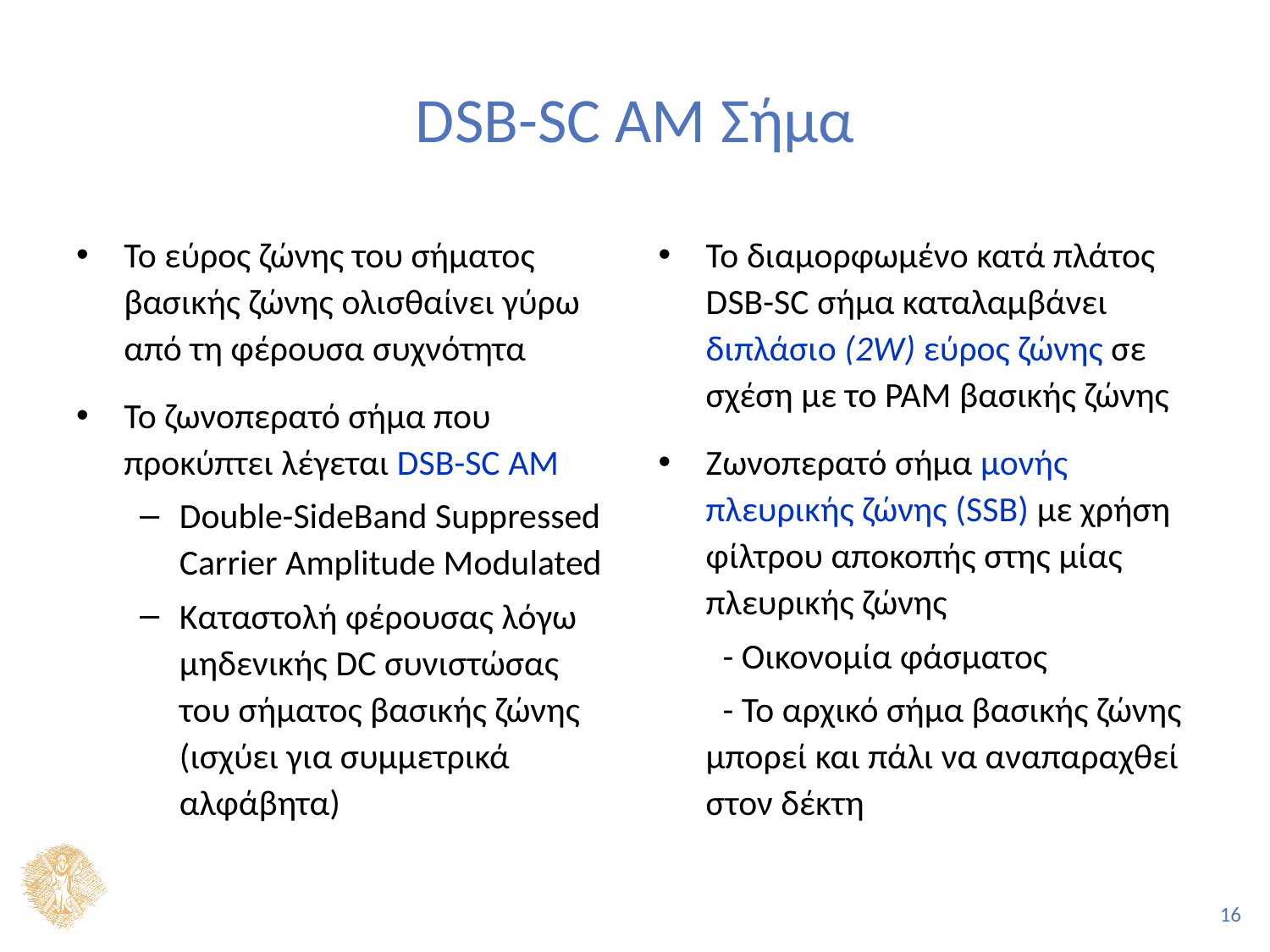

# DSB-SC AM Σήμα
Το εύρος ζώνης του σήματος βασικής ζώνης ολισθαίνει γύρω από τη φέρουσα συχνότητα
Το ζωνοπερατό σήμα που προκύπτει λέγεται DSB-SC AM
Double-SideBand Suppressed Carrier Amplitude Modulated
Καταστολή φέρουσας λόγω μηδενικής DC συνιστώσας του σήματος βασικής ζώνης (ισχύει για συμμετρικά αλφάβητα)
Το διαμορφωμένο κατά πλάτος DSB-SC σήμα καταλαμβάνει διπλάσιο (2W) εύρος ζώνης σε σχέση με το PAM βασικής ζώνης
Ζωνοπερατό σήμα μονής πλευρικής ζώνης (SSB) με χρήση φίλτρου αποκοπής στης μίας πλευρικής ζώνης
        - Οικονομία φάσματος
        - Το αρχικό σήμα βασικής ζώνης μπορεί και πάλι να αναπαραχθεί στον δέκτη